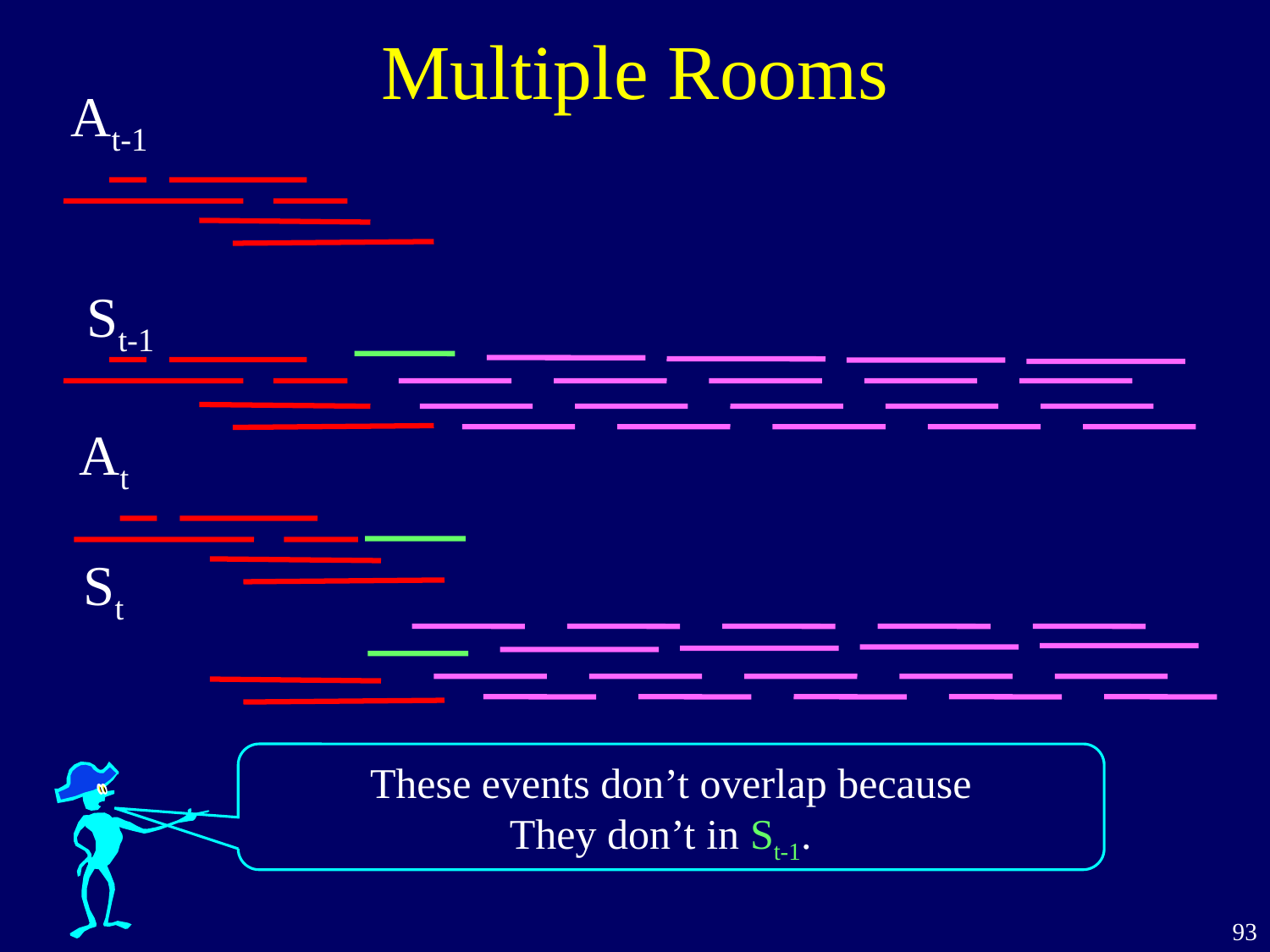

# Multiple Rooms
At-1

St-1

At

St

These events don’t overlap because
They don’t in St-1.